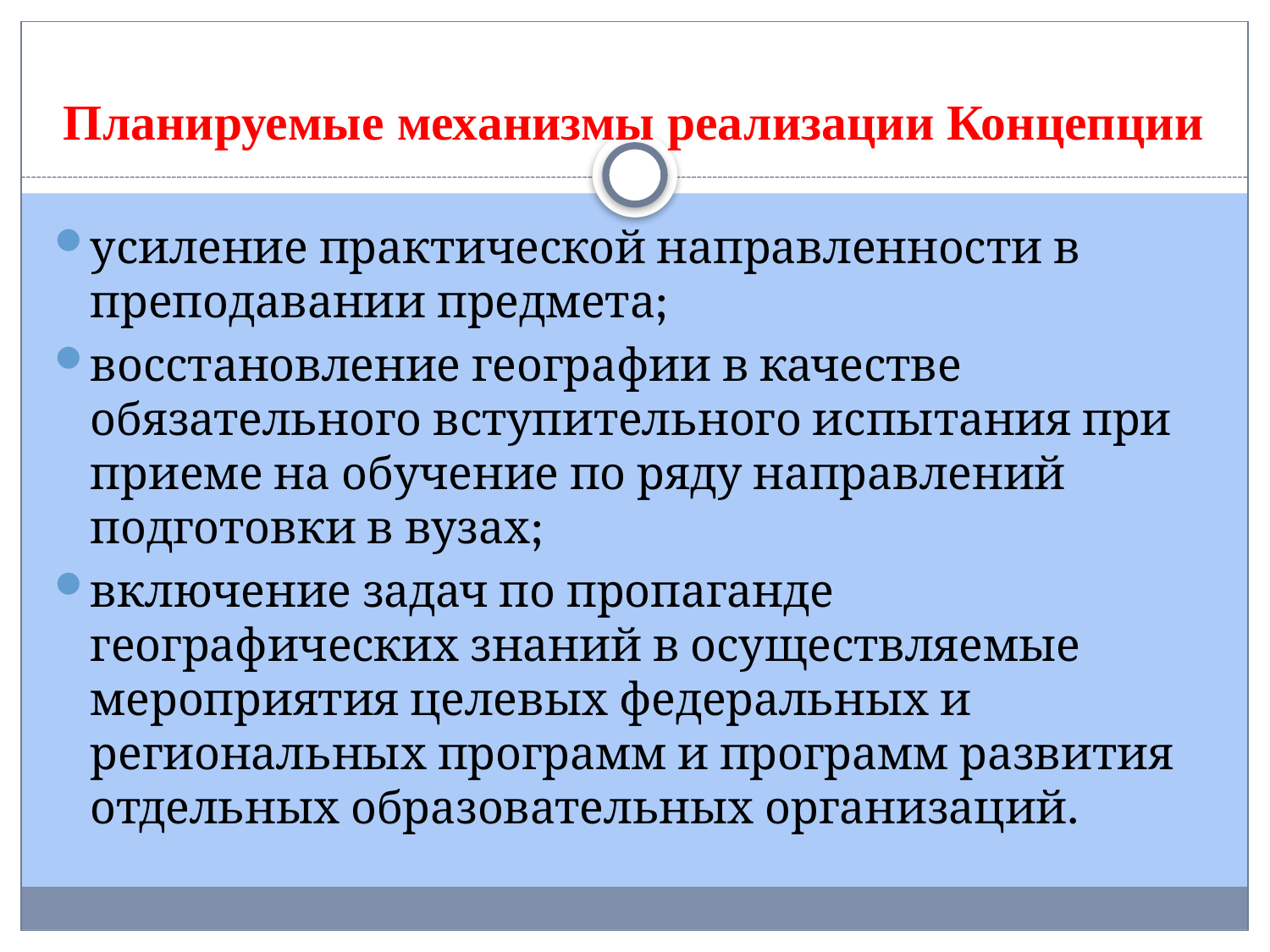

# Планируемые механизмы реализации Концепции
усиление практической направленности в преподавании предмета;
восстановление географии в качестве обязательного вступительного испытания при приеме на обучение по ряду направлений подготовки в вузах;
включение задач по пропаганде географических знаний в осуществляемые мероприятия целевых федеральных и региональных программ и программ развития отдельных образовательных организаций.